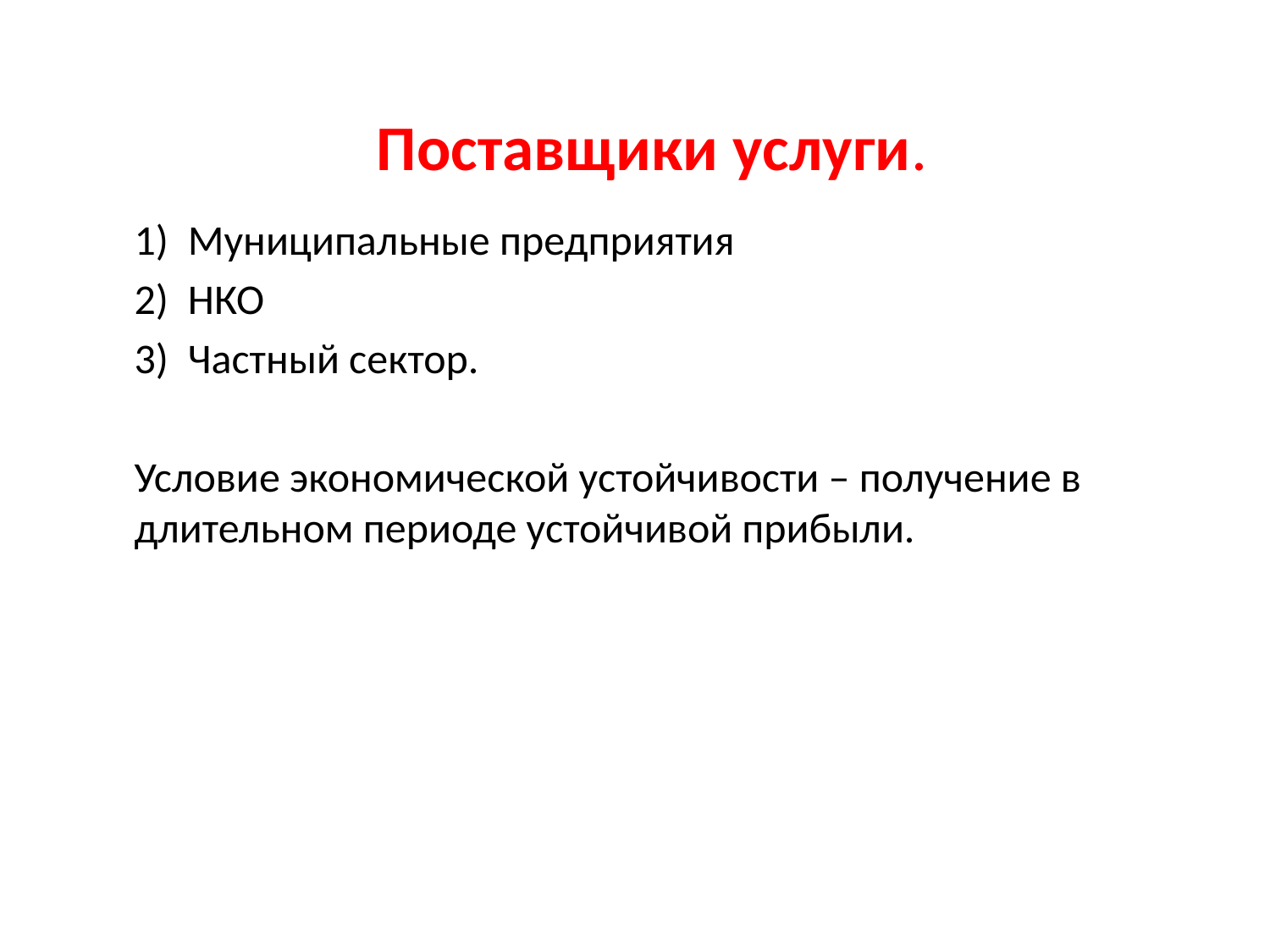

# Поставщики услуги.
Муниципальные предприятия
НКО
Частный сектор.

Условие экономической устойчивости – получение в длительном периоде устойчивой прибыли.